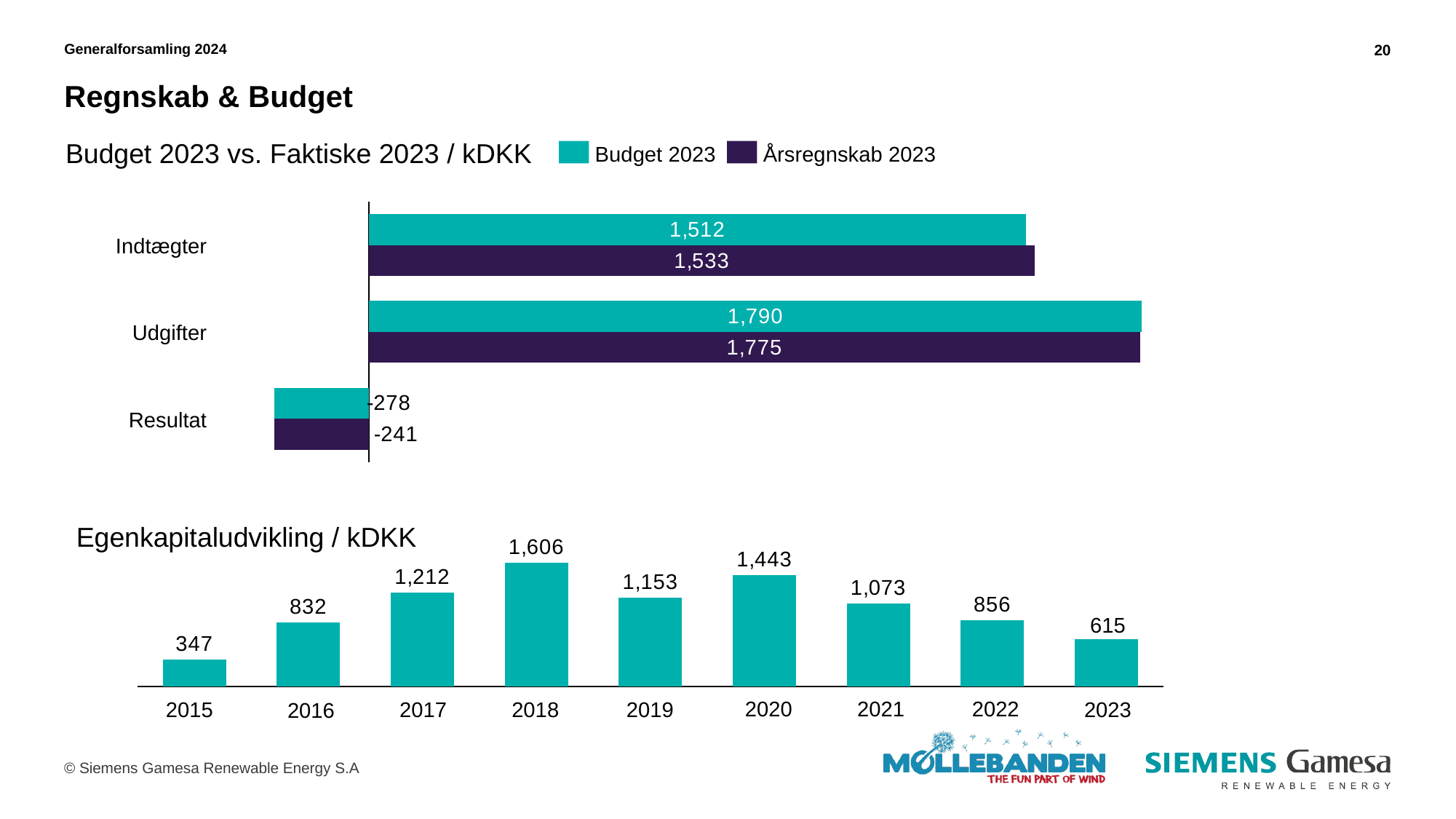

Generalforsamling 2024
20
# Regnskab & Budget
Budget 2023 vs. Faktiske 2023 / kDKK

Budget 2023
Årsregnskab 2023

### Chart

| Category |  |  |
|---|---|---|
Indtægter
Udgifter

Resultat
Egenkapitaludvikling / kDKK

### Chart

| Category |  |
|---|---|
615
2022
2020
2021
2019
2023
2018
2015
2017
2016